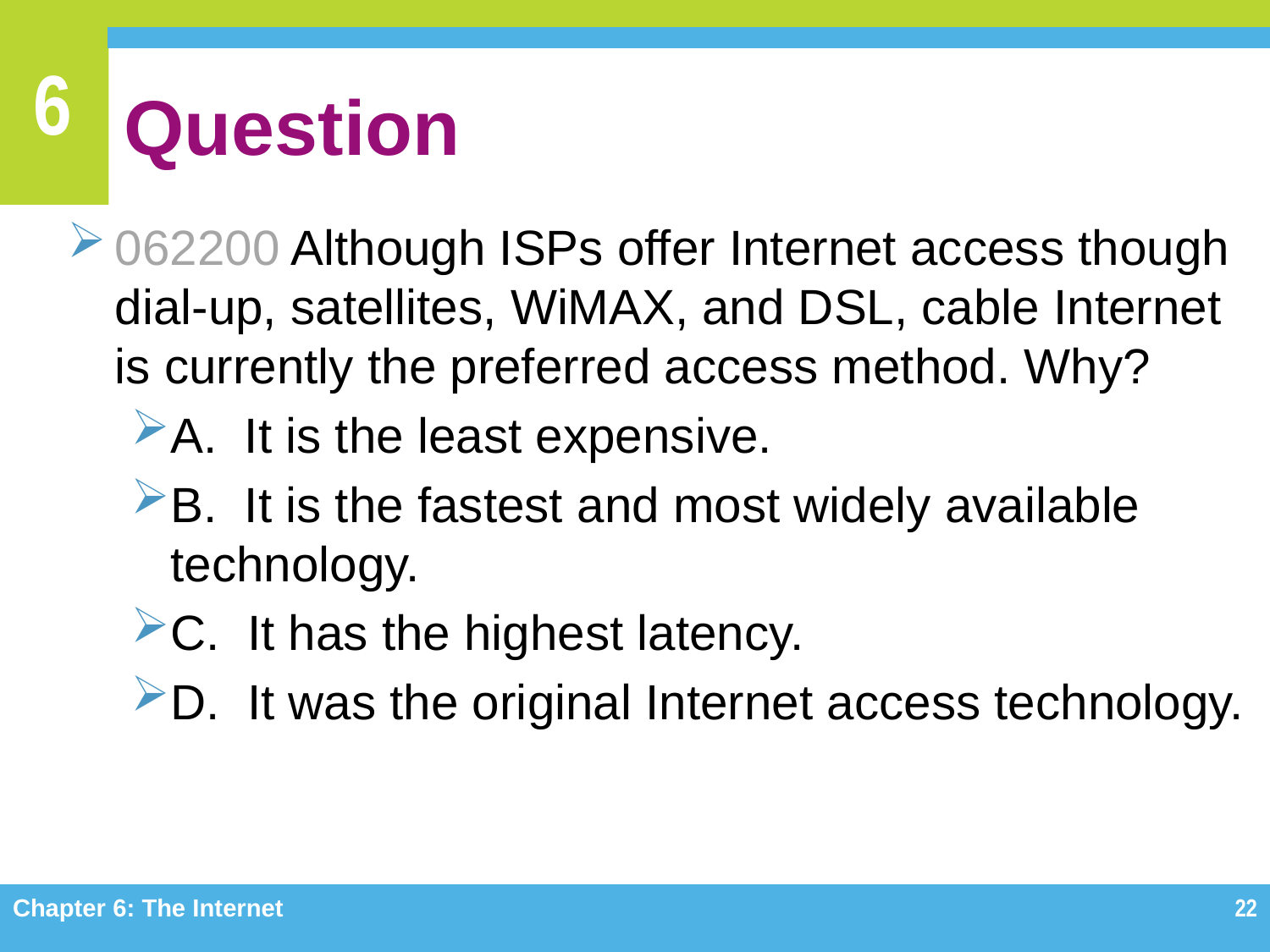

# Question
062200 Although ISPs offer Internet access though dial-up, satellites, WiMAX, and DSL, cable Internet is currently the preferred access method. Why?
A.  It is the least expensive.
B.  It is the fastest and most widely available technology.
C.  It has the highest latency.
D.  It was the original Internet access technology.
Chapter 6: The Internet
22